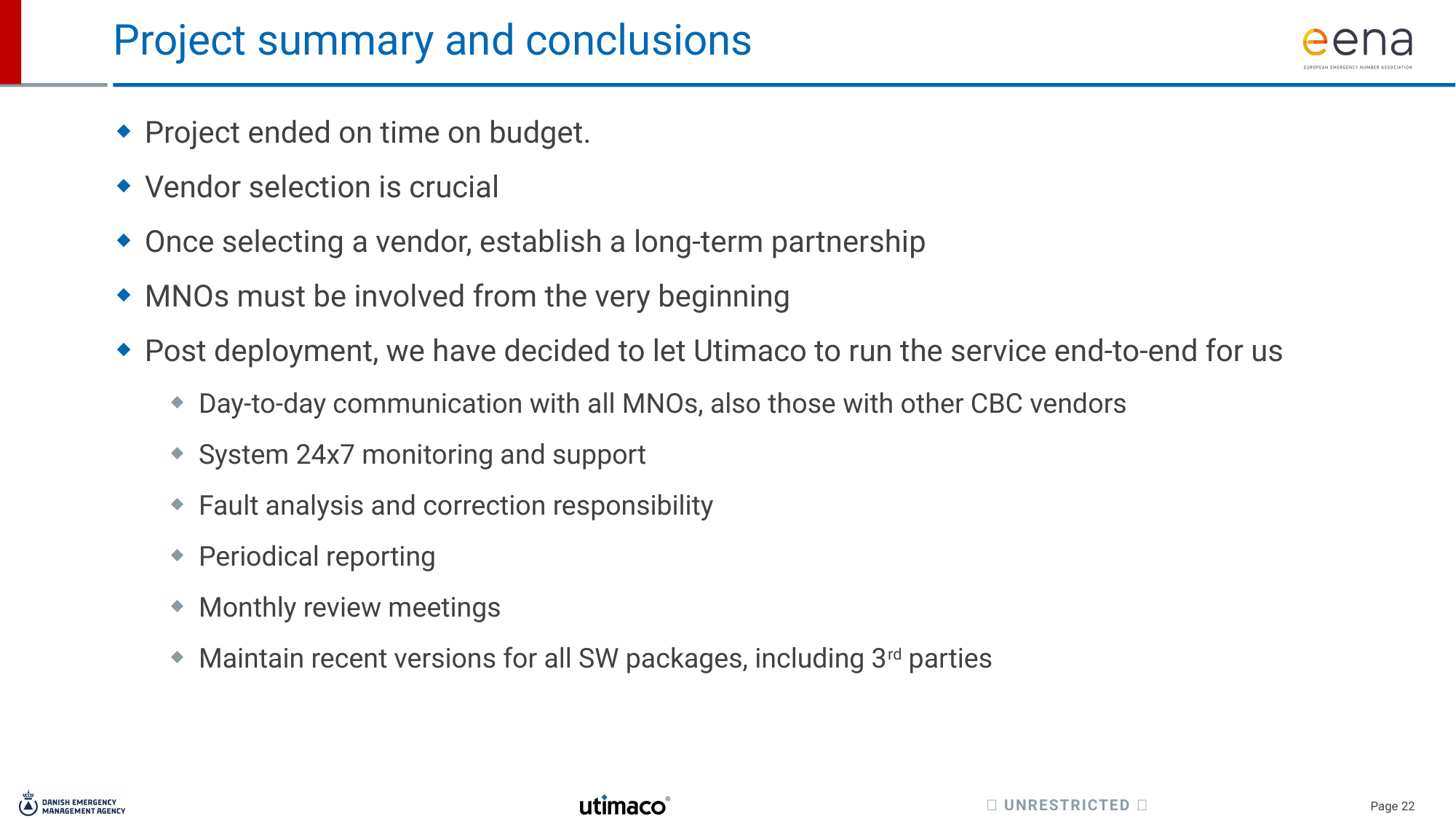

# Project summary and conclusions
Project ended on time on budget.
Vendor selection is crucial
Once selecting a vendor, establish a long-term partnership
MNOs must be involved from the very beginning
Post deployment, we have decided to let Utimaco to run the service end-to-end for us
Day-to-day communication with all MNOs, also those with other CBC vendors
System 24x7 monitoring and support
Fault analysis and correction responsibility
Periodical reporting
Monthly review meetings
Maintain recent versions for all SW packages, including 3rd parties